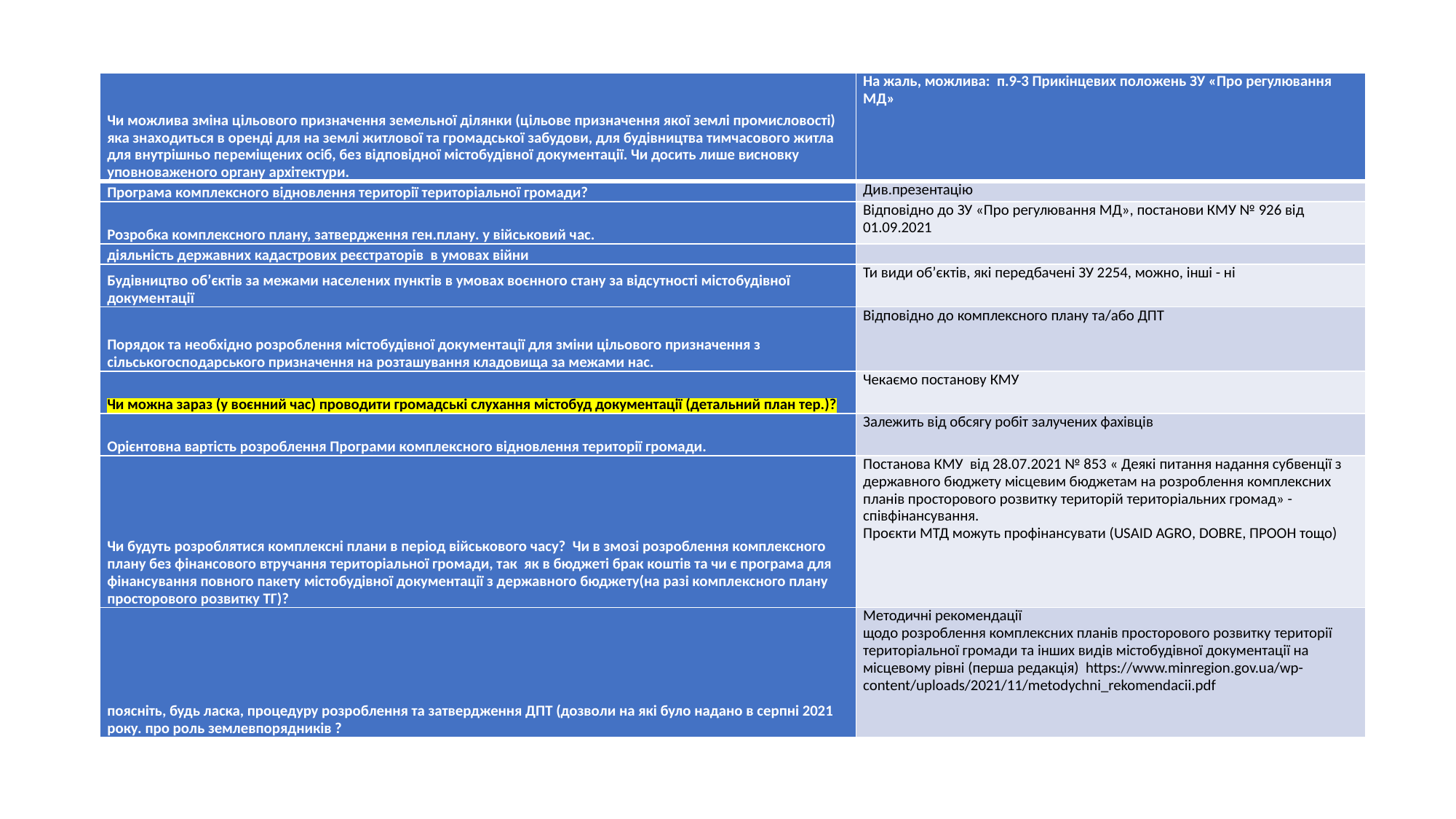

#
| Чи можлива зміна цільового призначення земельної ділянки (цільове призначення якої землі промисловості) яка знаходиться в оренді для на землі житлової та громадської забудови, для будівництва тимчасового житла для внутрішньо переміщених осіб, без відповідної містобудівної документації. Чи досить лише висновку уповноваженого органу архітектури. | На жаль, можлива: п.9-3 Прикінцевих положень ЗУ «Про регулювання МД» |
| --- | --- |
| Програма комплексного відновлення території територіальної громади? | Див.презентацію |
| Розробка комплексного плану, затвердження ген.плану. у військовий час. | Відповідно до ЗУ «Про регулювання МД», постанови КМУ № 926 від 01.09.2021 |
| діяльність державних кадастрових реєстраторів в умовах війни |  |
| Будівництво об’єктів за межами населених пунктів в умовах воєнного стану за відсутності містобудівної документації | Ти види об’єктів, які передбачені ЗУ 2254, можно, інші - ні |
| Порядок та необхідно розроблення містобудівної документації для зміни цільового призначення з сільськогосподарського призначення на розташування кладовища за межами нас. | Відповідно до комплексного плану та/або ДПТ |
| Чи можна зараз (у воєнний час) проводити громадські слухання містобуд документації (детальний план тер.)? | Чекаємо постанову КМУ |
| Орієнтовна вартість розроблення Програми комплексного відновлення території громади. | Залежить від обсягу робіт залучених фахівців |
| Чи будуть розроблятися комплексні плани в період військового часу? Чи в змозі розроблення комплексного плану без фінансового втручання територіальної громади, так як в бюджеті брак коштів та чи є програма для фінансування повного пакету містобудівної документації з державного бюджету(на разі комплексного плану просторового розвитку ТГ)? | Постанова КМУ від 28.07.2021 № 853 « Деякі питання надання субвенції з державного бюджету місцевим бюджетам на розроблення комплексних планів просторового розвитку територій територіальних громад» - співфінансування. Проєкти МТД можуть профінансувати (USAID AGRO, DOBRE, ПРООН тощо) |
| поясніть, будь ласка, процедуру розроблення та затвердження ДПТ (дозволи на які було надано в серпні 2021 року. про роль землевпорядників ? | Методичні рекомендації щодо розроблення комплексних планів просторового розвитку території територіальної громади та інших видів містобудівної документації на місцевому рівні (перша редакція) https://www.minregion.gov.ua/wp-content/uploads/2021/11/metodychni\_rekomendacii.pdf |